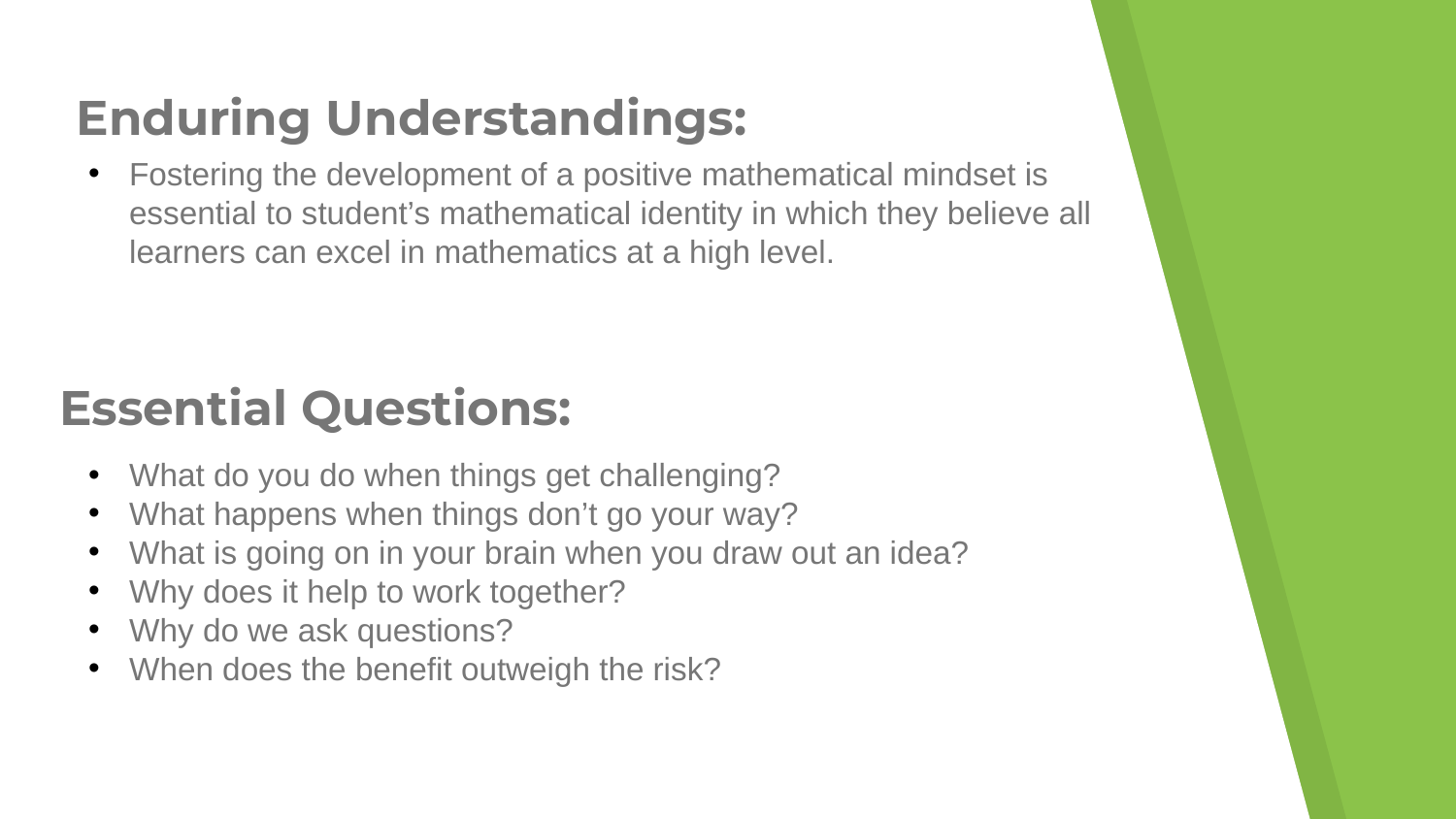

Enduring Understandings:
Fostering the development of a positive mathematical mindset is essential to student’s mathematical identity in which they believe all learners can excel in mathematics at a high level.

Essential Questions:
What do you do when things get challenging?
What happens when things don’t go your way?
What is going on in your brain when you draw out an idea?
Why does it help to work together?
Why do we ask questions?
When does the benefit outweigh the risk?